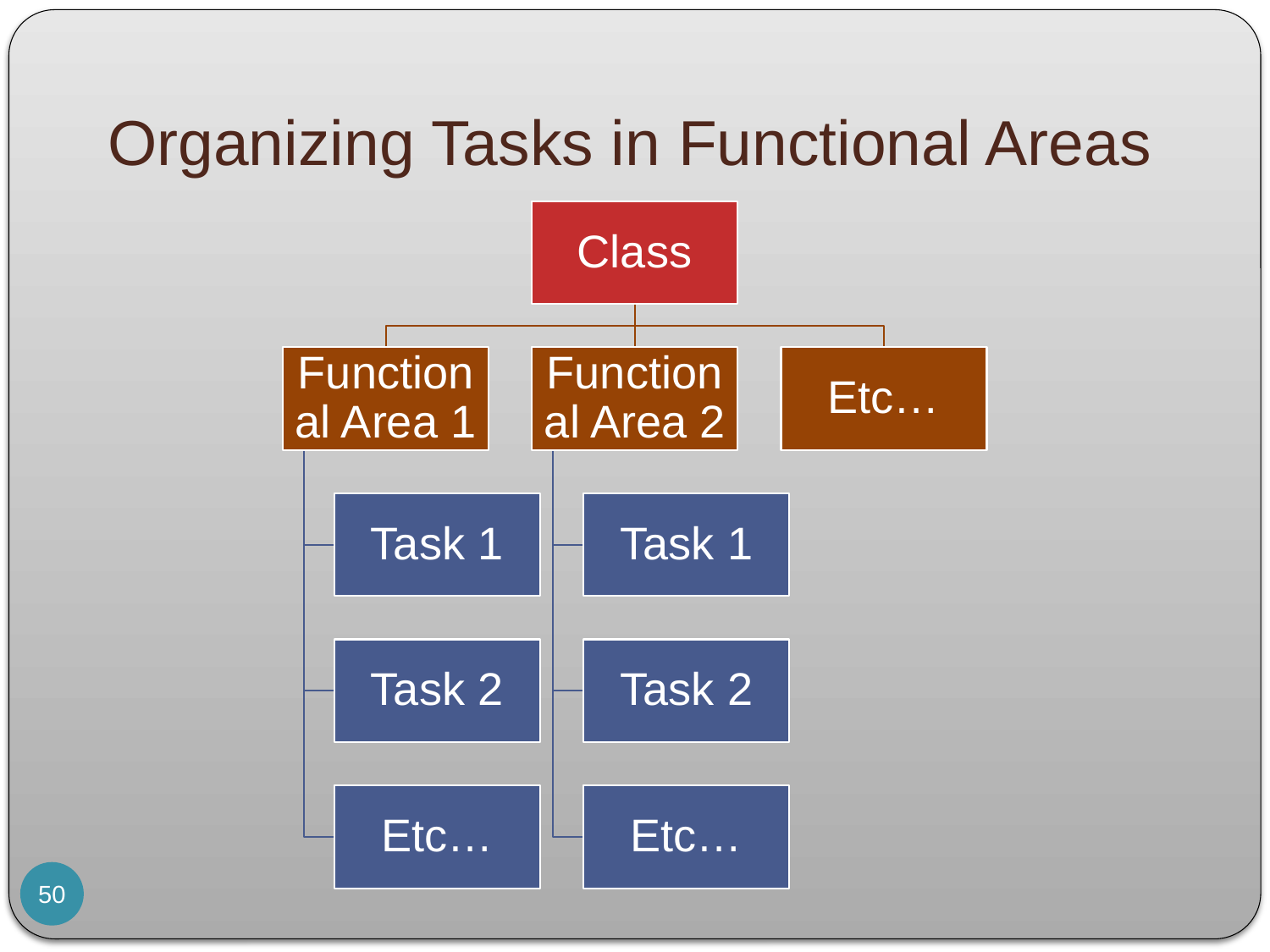

# Organizing Tasks in Functional Areas
Class
Functional Area 1
Task 1
Task 2
Etc…
Functional Area 2
Task 1
Task 2
Etc…
Etc…
50